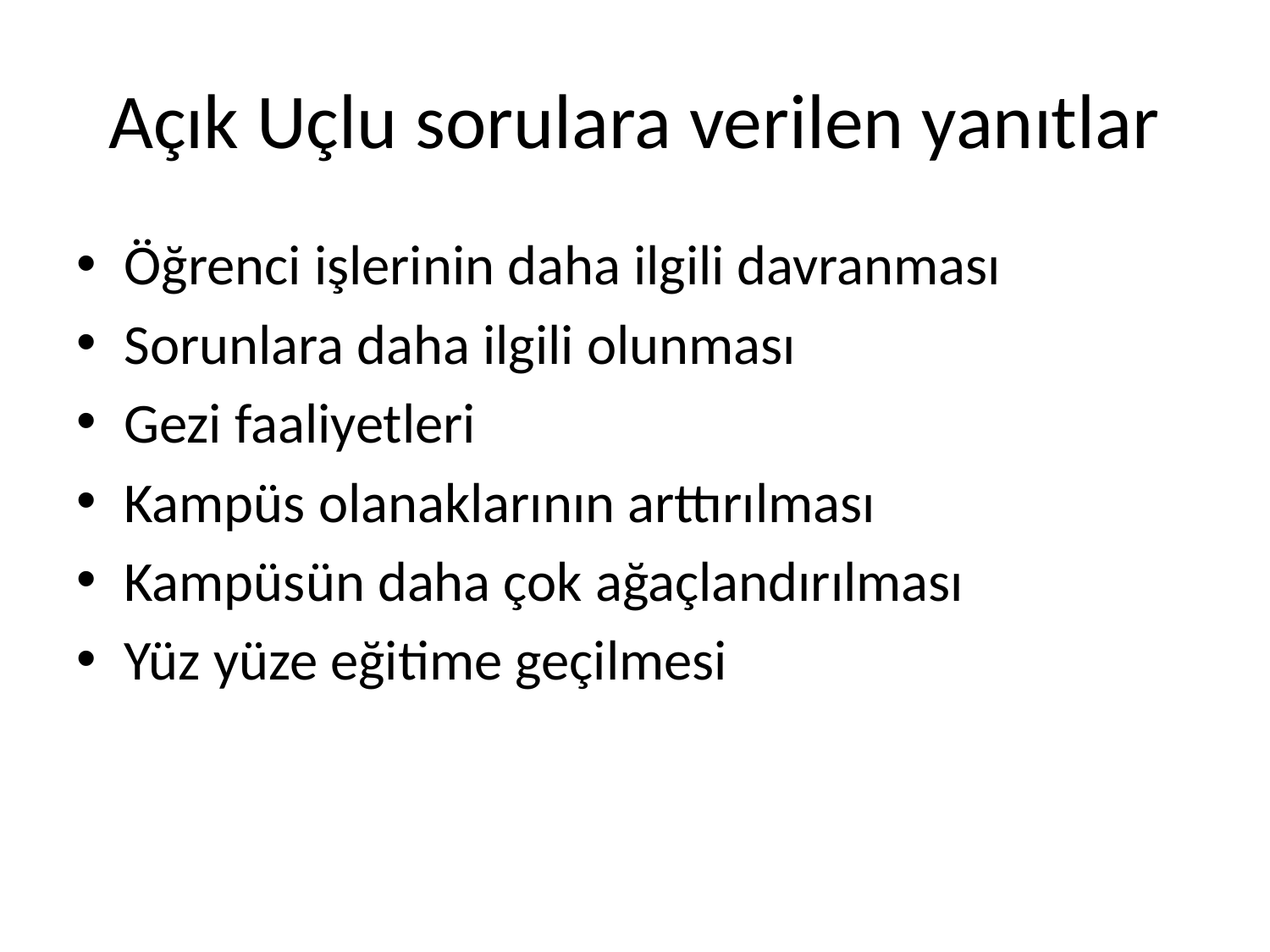

# Açık Uçlu sorulara verilen yanıtlar
Öğrenci işlerinin daha ilgili davranması
Sorunlara daha ilgili olunması
Gezi faaliyetleri
Kampüs olanaklarının arttırılması
Kampüsün daha çok ağaçlandırılması
Yüz yüze eğitime geçilmesi